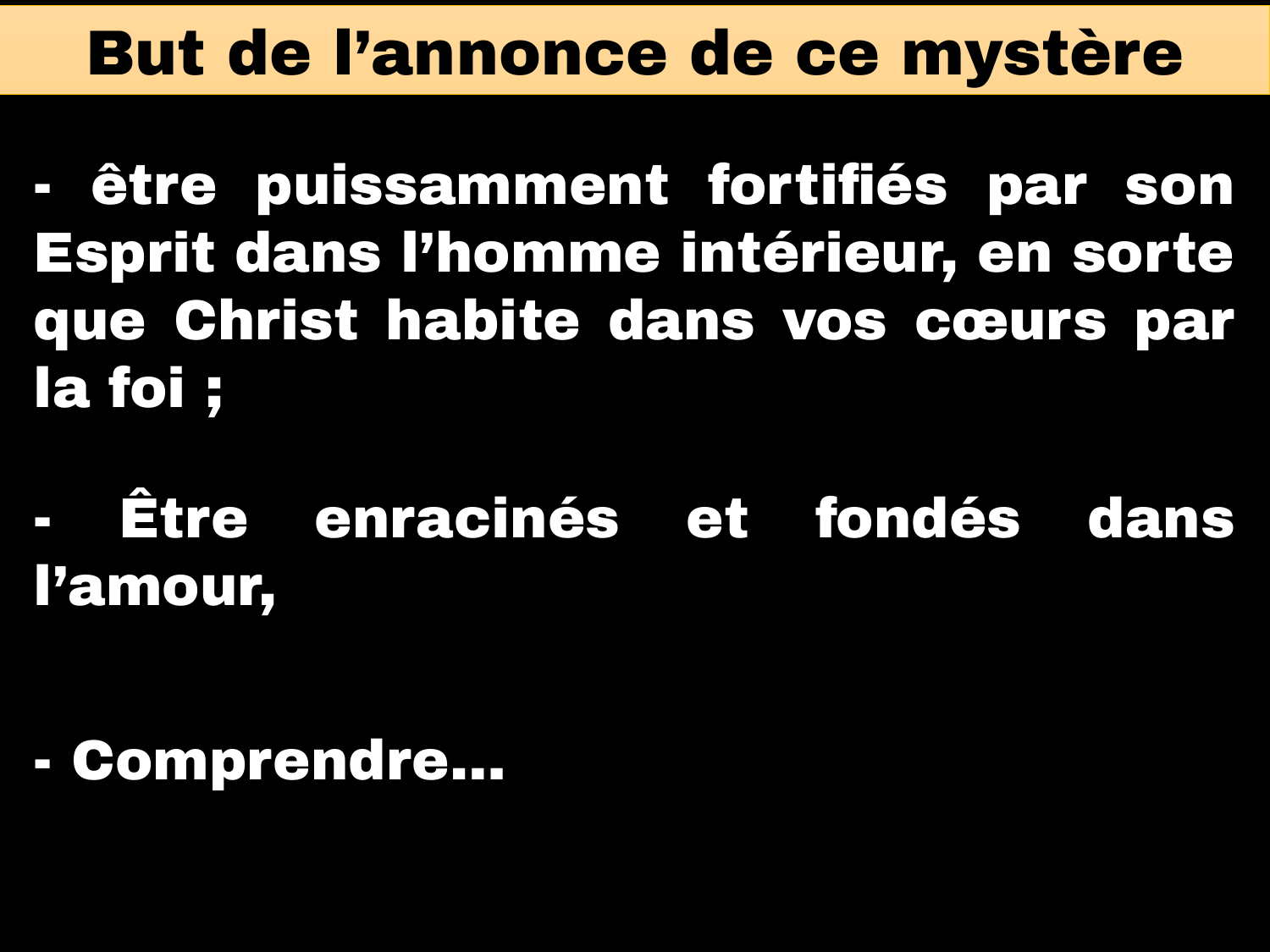

But de l’annonce de ce mystère
- être puissamment fortifiés par son Esprit dans l’homme intérieur, en sorte que Christ habite dans vos cœurs par la foi ;
- Être enracinés et fondés dans l’amour,
- Comprendre…